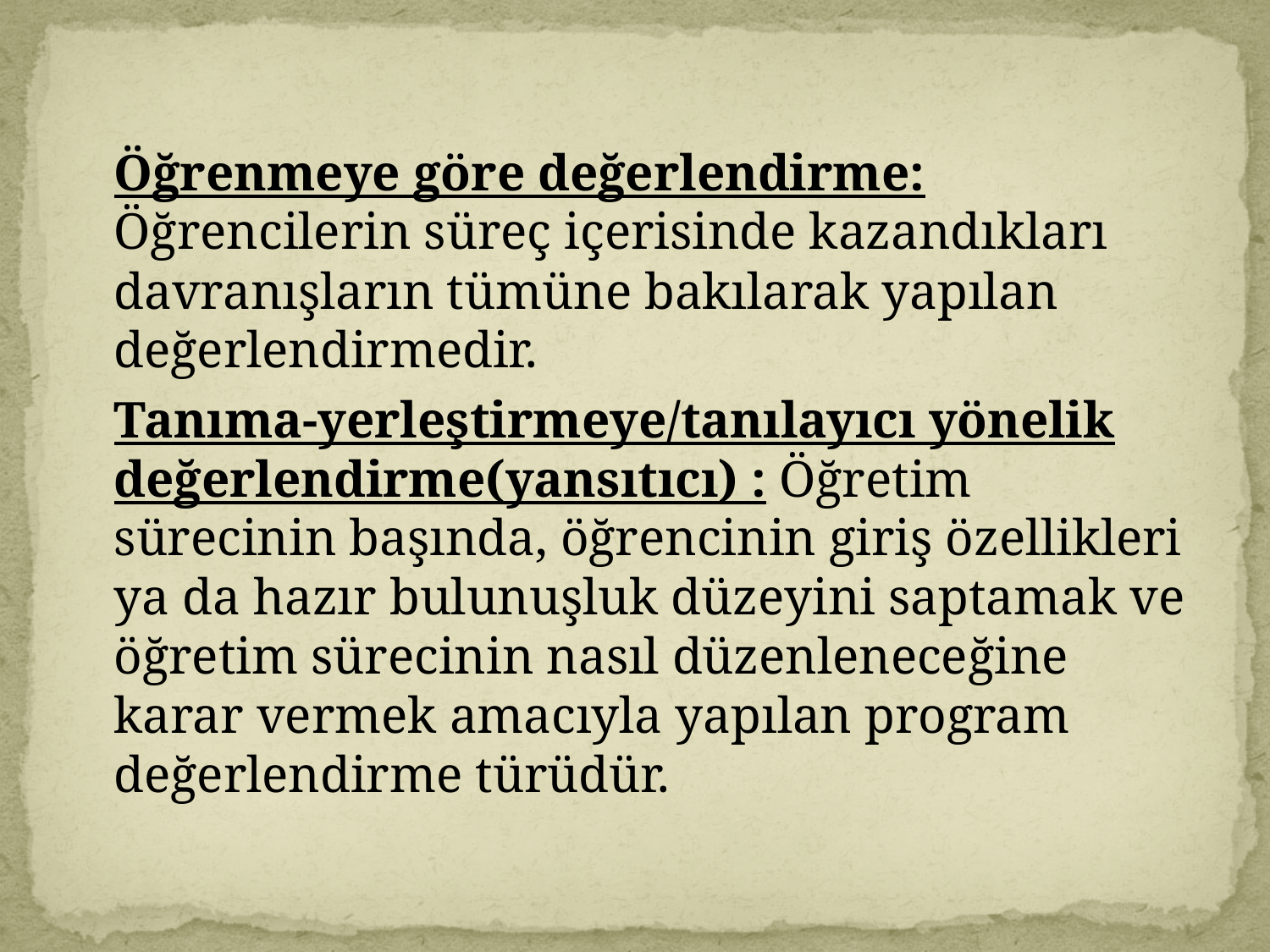

Öğrenmeye göre değerlendirme: Öğrencilerin süreç içerisinde kazandıkları davranışların tümüne bakılarak yapılan değerlendirmedir.
	Tanıma-yerleştirmeye/tanılayıcı yönelik değerlendirme(yansıtıcı) : Öğretim sürecinin başında, öğrencinin giriş özellikleri ya da hazır bulunuşluk düzeyini saptamak ve öğretim sürecinin nasıl düzenleneceğine karar vermek amacıyla yapılan program değerlendirme türüdür.